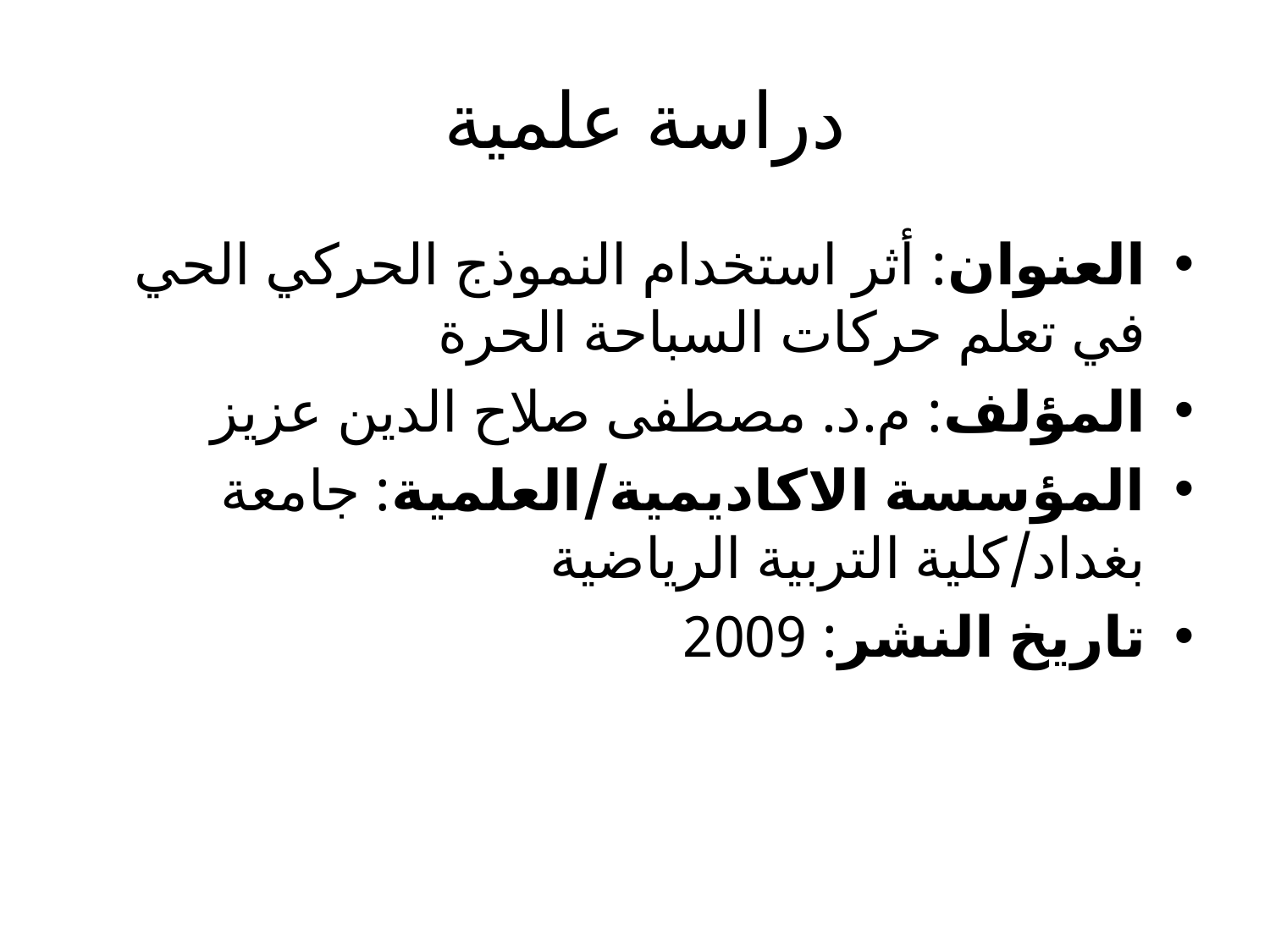

# دراسة علمية
العنوان: أثر استخدام النموذج الحركي الحي في تعلم حركات السباحة الحرة
المؤلف: م.د. مصطفى صلاح الدين عزيز
المؤسسة الاكاديمية/العلمية: جامعة بغداد/كلية التربية الرياضية
تاريخ النشر: 2009